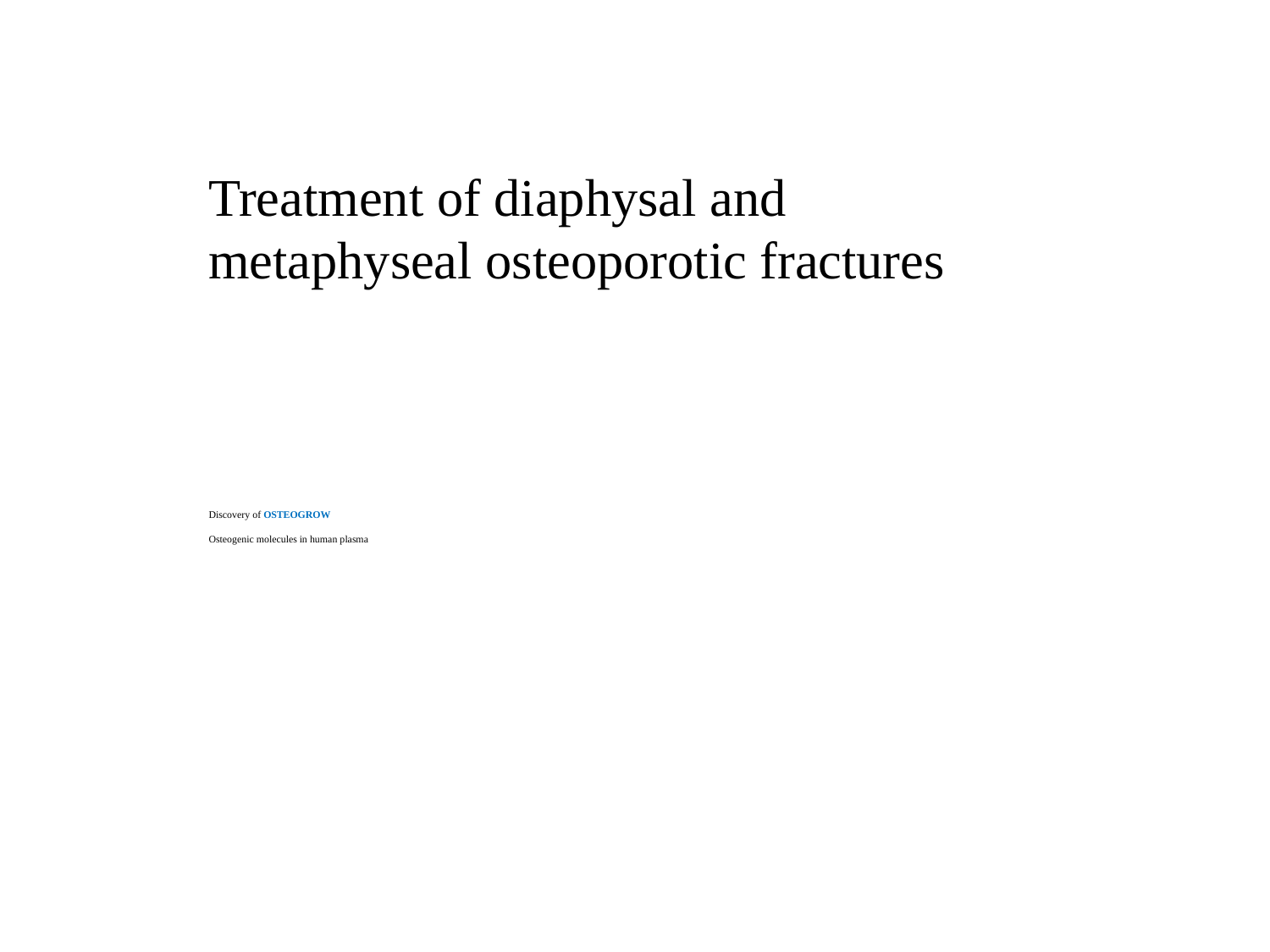

Treatment of diaphysal and metaphyseal osteoporotic fractures
# Discovery of OSTEOGROW Osteogenic molecules in human plasma